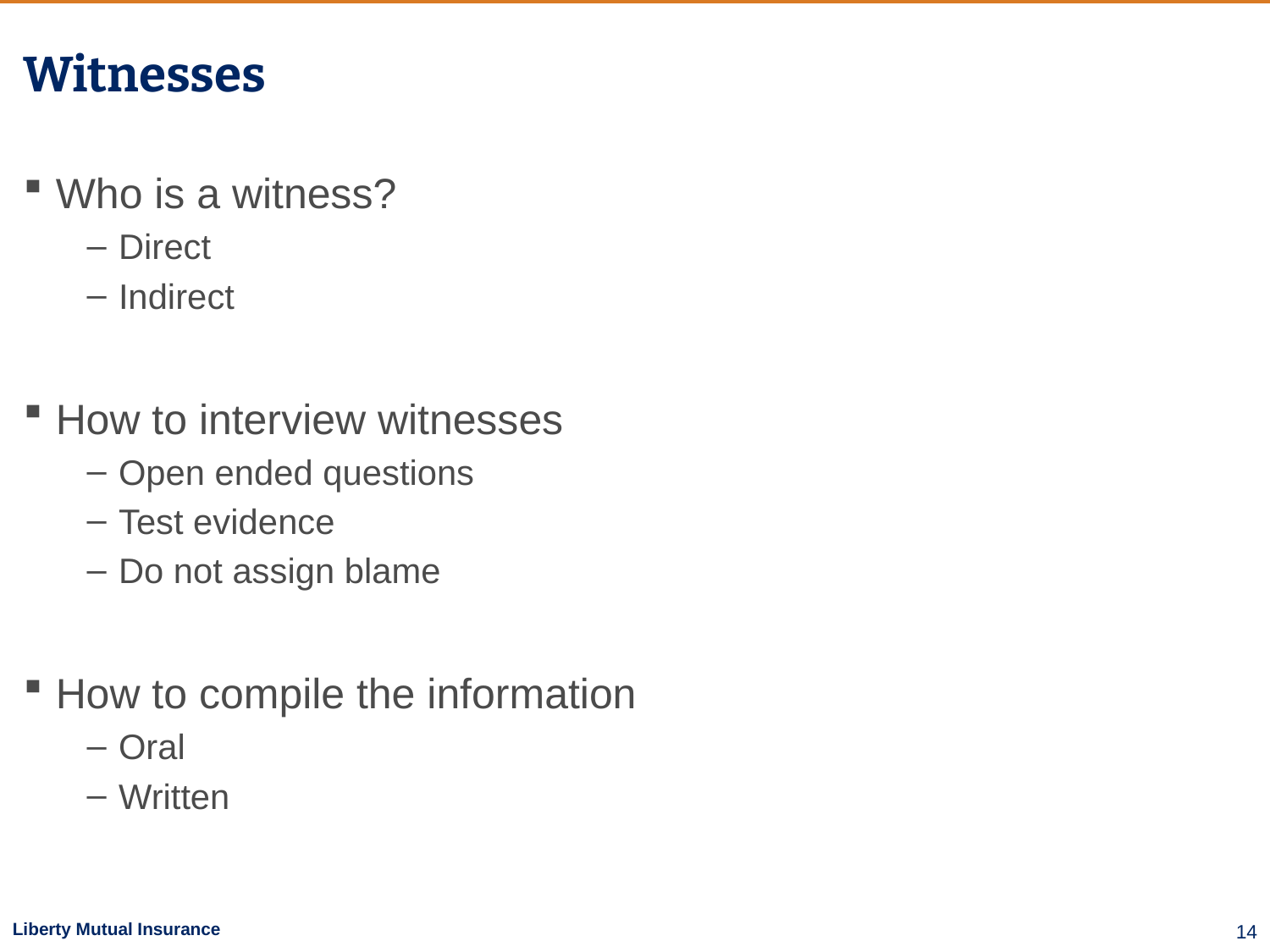

# Witnesses
Who is a witness?
Direct
Indirect

How to interview witnesses
Open ended questions
Test evidence
Do not assign blame

How to compile the information
Oral
Written